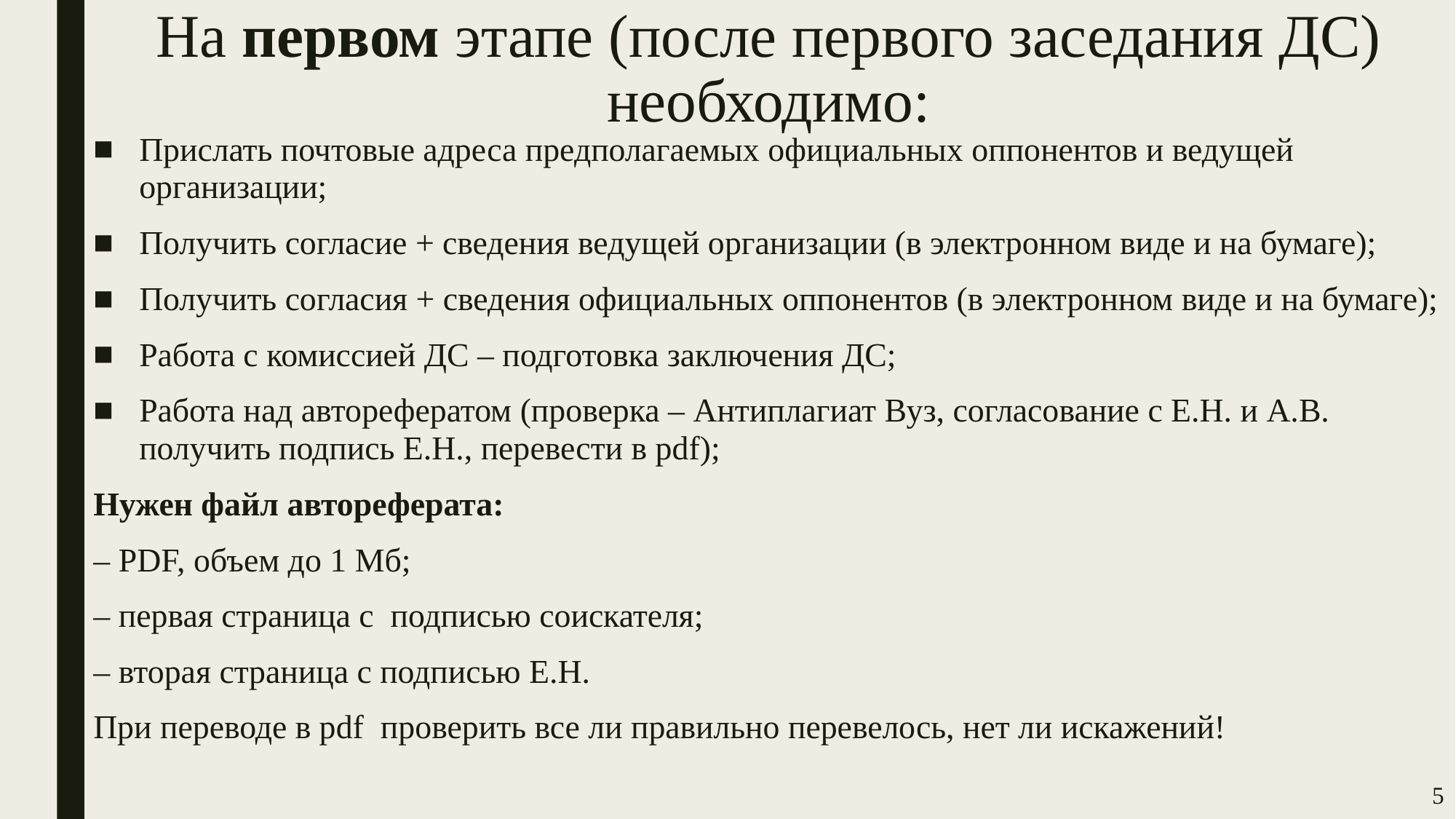

# На первом этапе (после первого заседания ДС) необходимо:
Прислать почтовые адреса предполагаемых официальных оппонентов и ведущей организации;
Получить согласие + сведения ведущей организации (в электронном виде и на бумаге);
Получить согласия + сведения официальных оппонентов (в электронном виде и на бумаге);
Работа с комиссией ДС – подготовка заключения ДС;
Работа над авторефератом (проверка – Антиплагиат Вуз, согласование с Е.Н. и А.В. получить подпись Е.Н., перевести в pdf);
Нужен файл автореферата:
– PDF, объем до 1 Мб;
– первая страница с  подписью соискателя;
– вторая страница с подписью Е.Н.
При переводе в pdf  проверить все ли правильно перевелось, нет ли искажений!
5